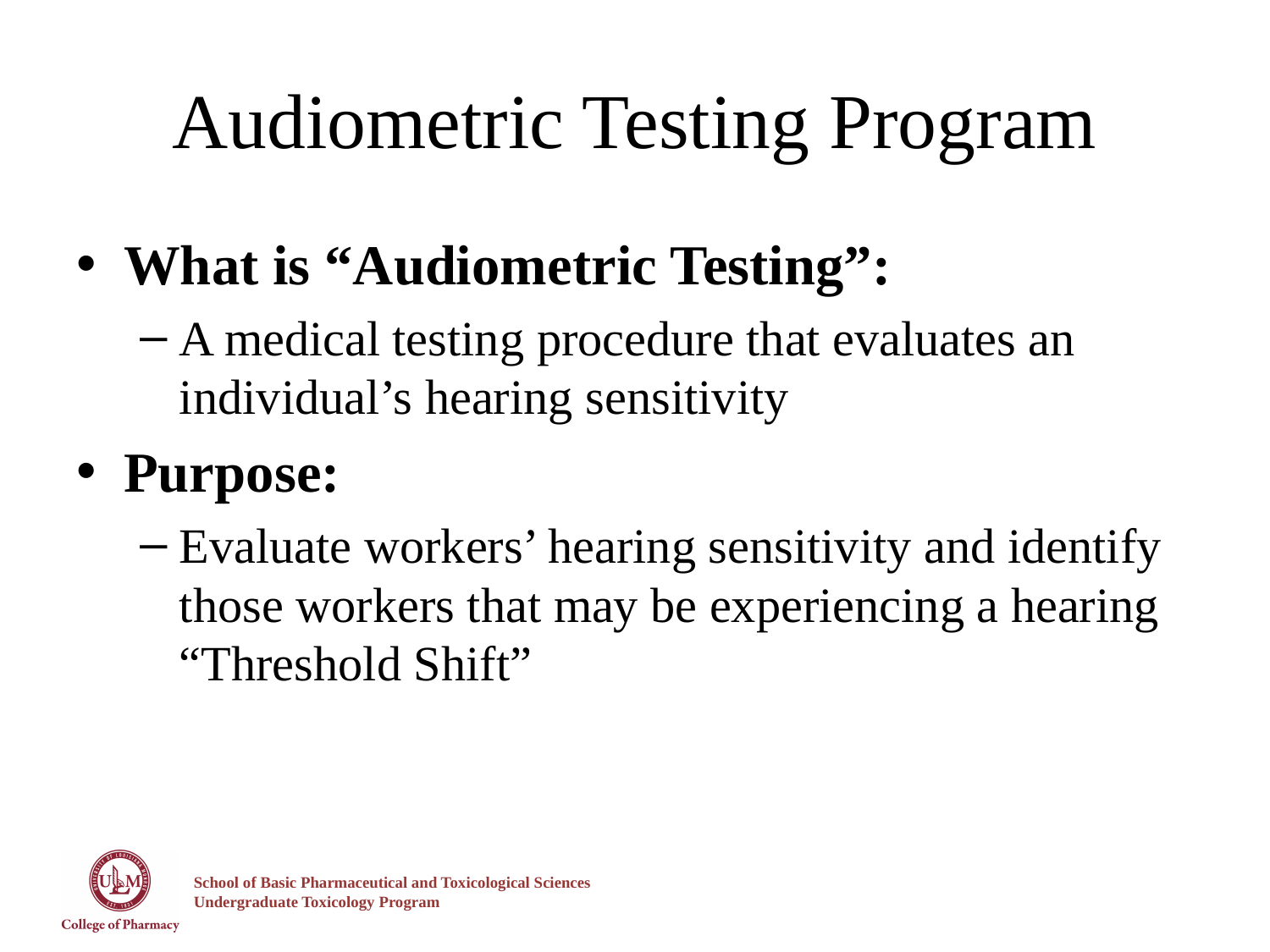

# Audiometric Testing Program
What is “Audiometric Testing”:
A medical testing procedure that evaluates an individual’s hearing sensitivity
Purpose:
Evaluate workers’ hearing sensitivity and identify those workers that may be experiencing a hearing “Threshold Shift”